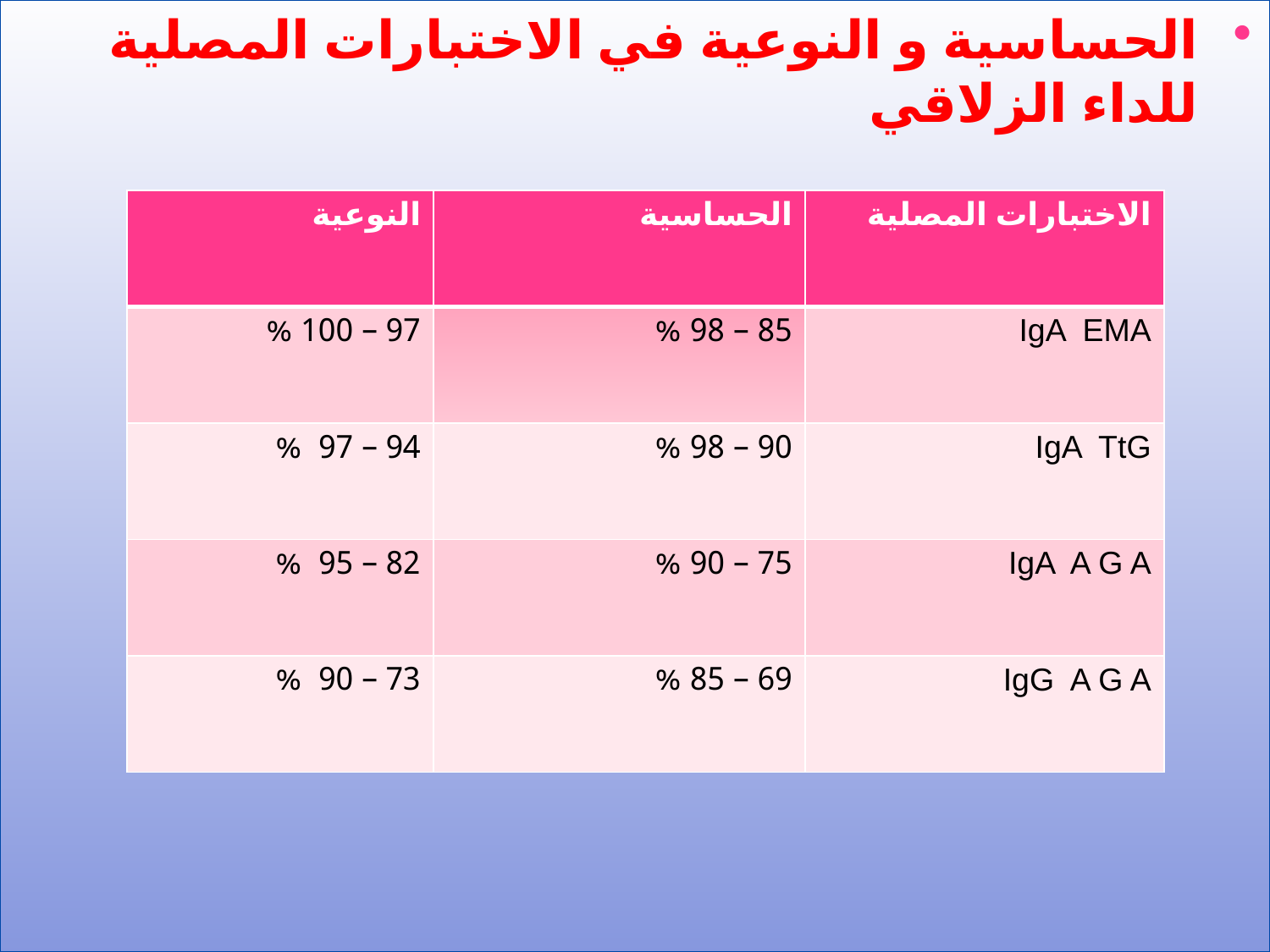

الحساسية و النوعية في الاختبارات المصلية للداء الزلاقي

#
| النوعية | الحساسية | الاختبارات المصلية |
| --- | --- | --- |
| 97 – 100 % | 85 – 98 % | IgA EMA |
| 94 – 97 % | 90 – 98 % | IgA TtG |
| 82 – 95 % | 75 – 90 % | IgA A G A |
| 73 – 90 % | 69 – 85 % | IgG A G A |